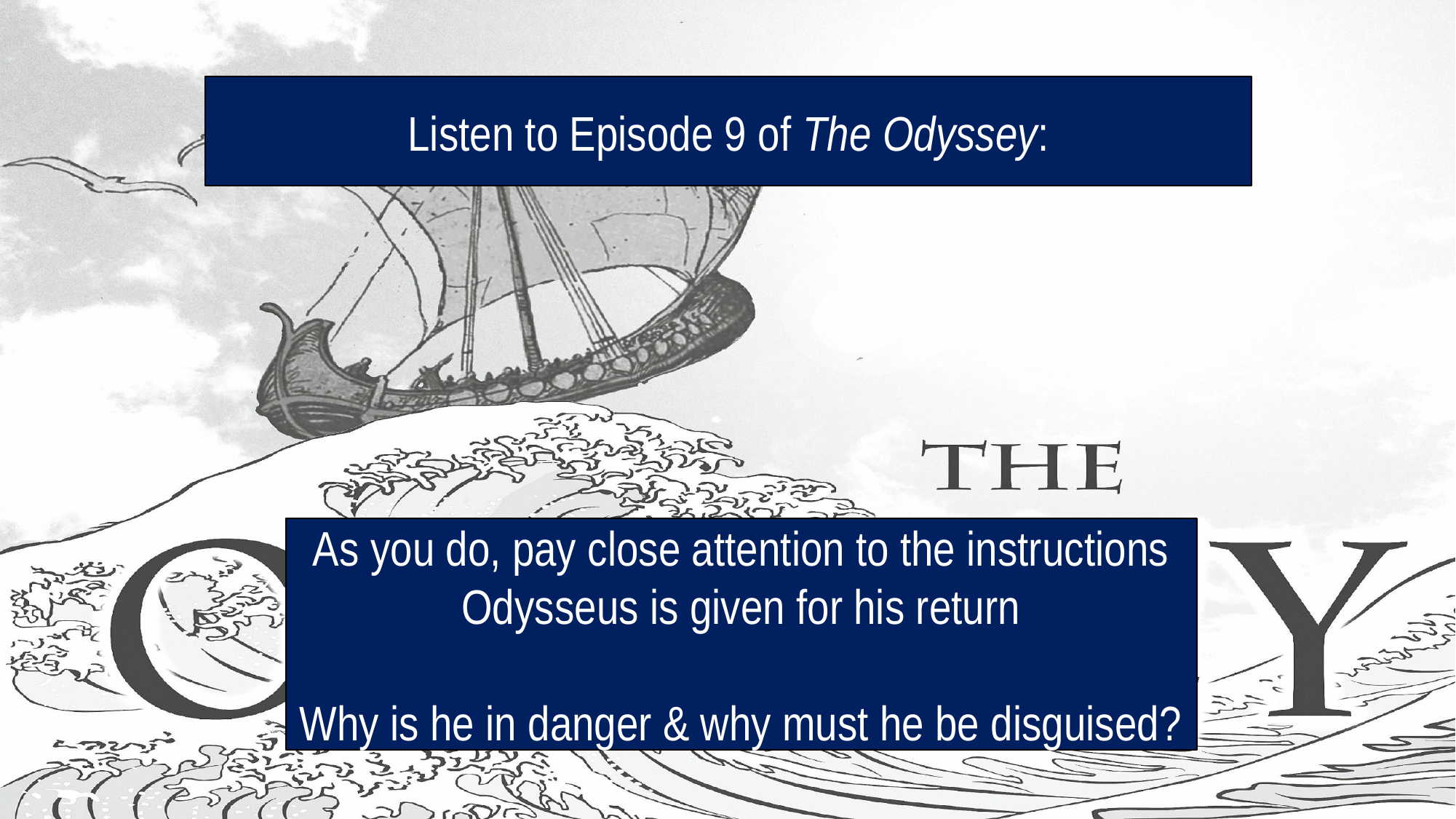

#
Listen to Episode 9 of The Odyssey:

As you do, pay close attention to the instructions Odysseus is given for his return

Why is he in danger & why must he be disguised?